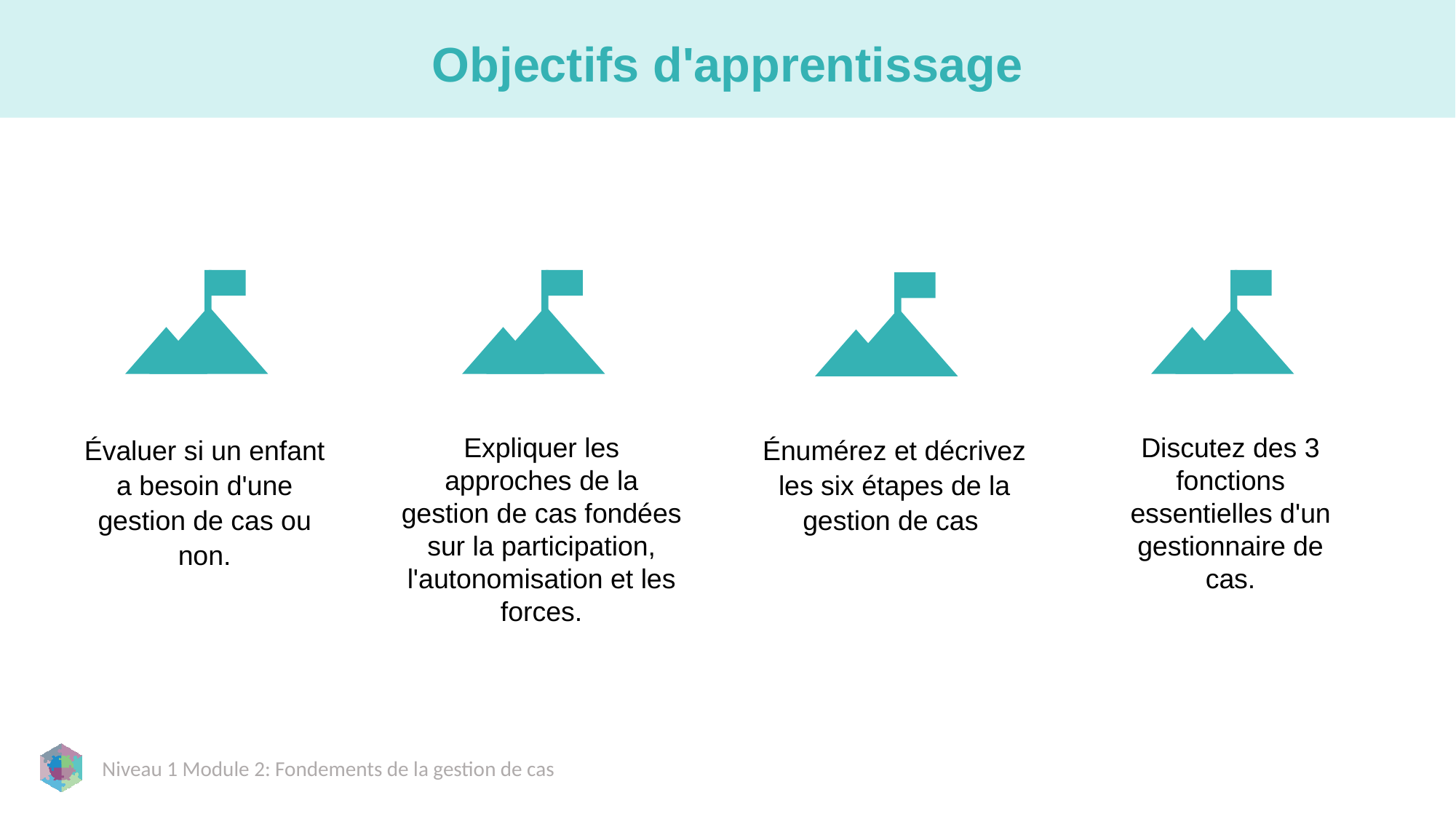

# Objectifs d'apprentissage

Évaluer si un enfant a besoin d'une gestion de cas ou non.
Expliquer les approches de la gestion de cas fondées sur la participation, l'autonomisation et les forces.
Énumérez et décrivez les six étapes de la gestion de cas
Discutez des 3 fonctions essentielles d'un gestionnaire de cas.